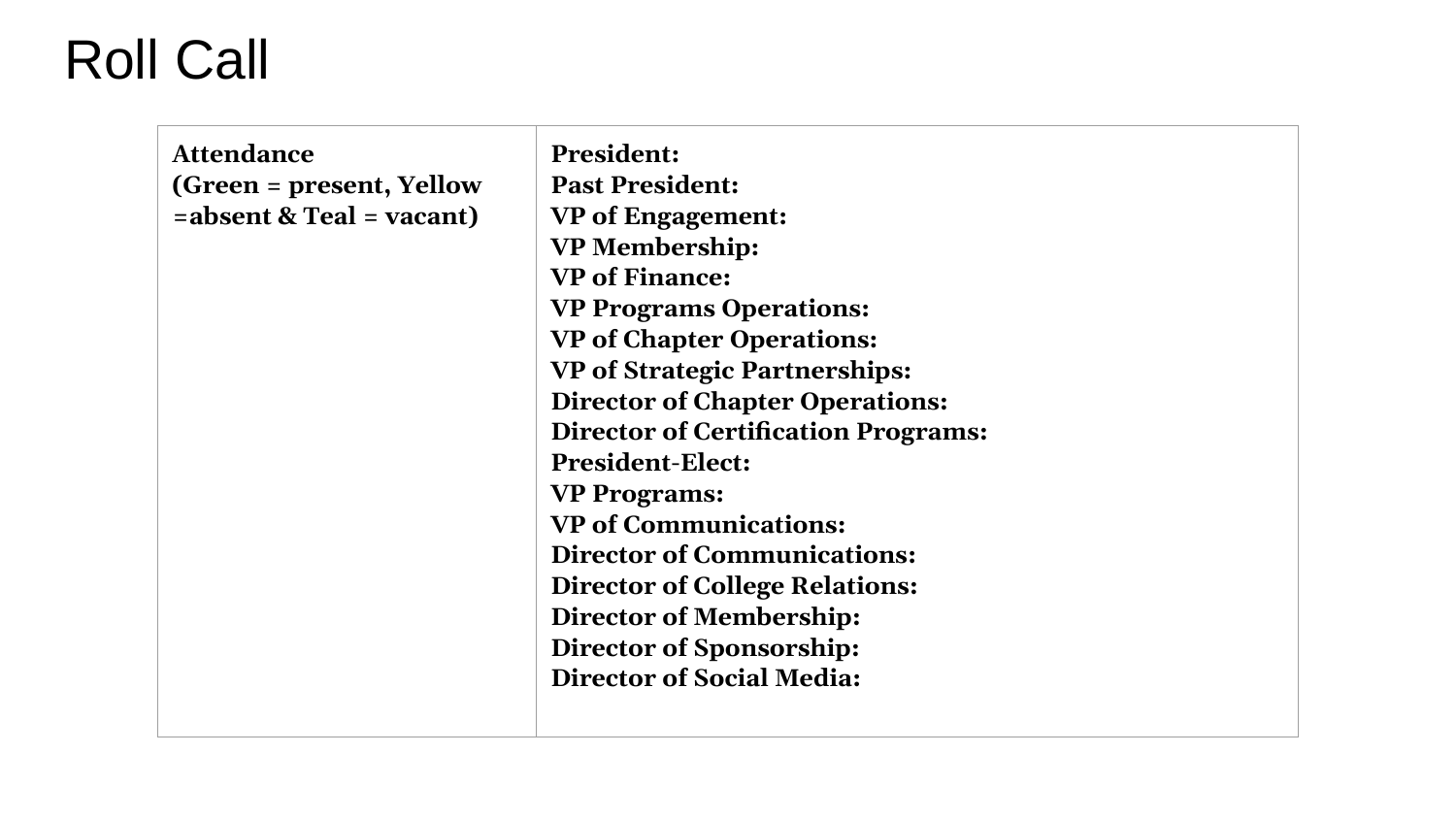

# Roll Call
| Attendance (Green = present, Yellow =absent & Teal = vacant) | President: Past President: VP of Engagement: VP Membership: VP of Finance: VP Programs Operations: VP of Chapter Operations: VP of Strategic Partnerships: Director of Chapter Operations: Director of Certification Programs: President-Elect: VP Programs: VP of Communications: Director of Communications: Director of College Relations: Director of Membership: Director of Sponsorship: Director of Social Media: |
| --- | --- |